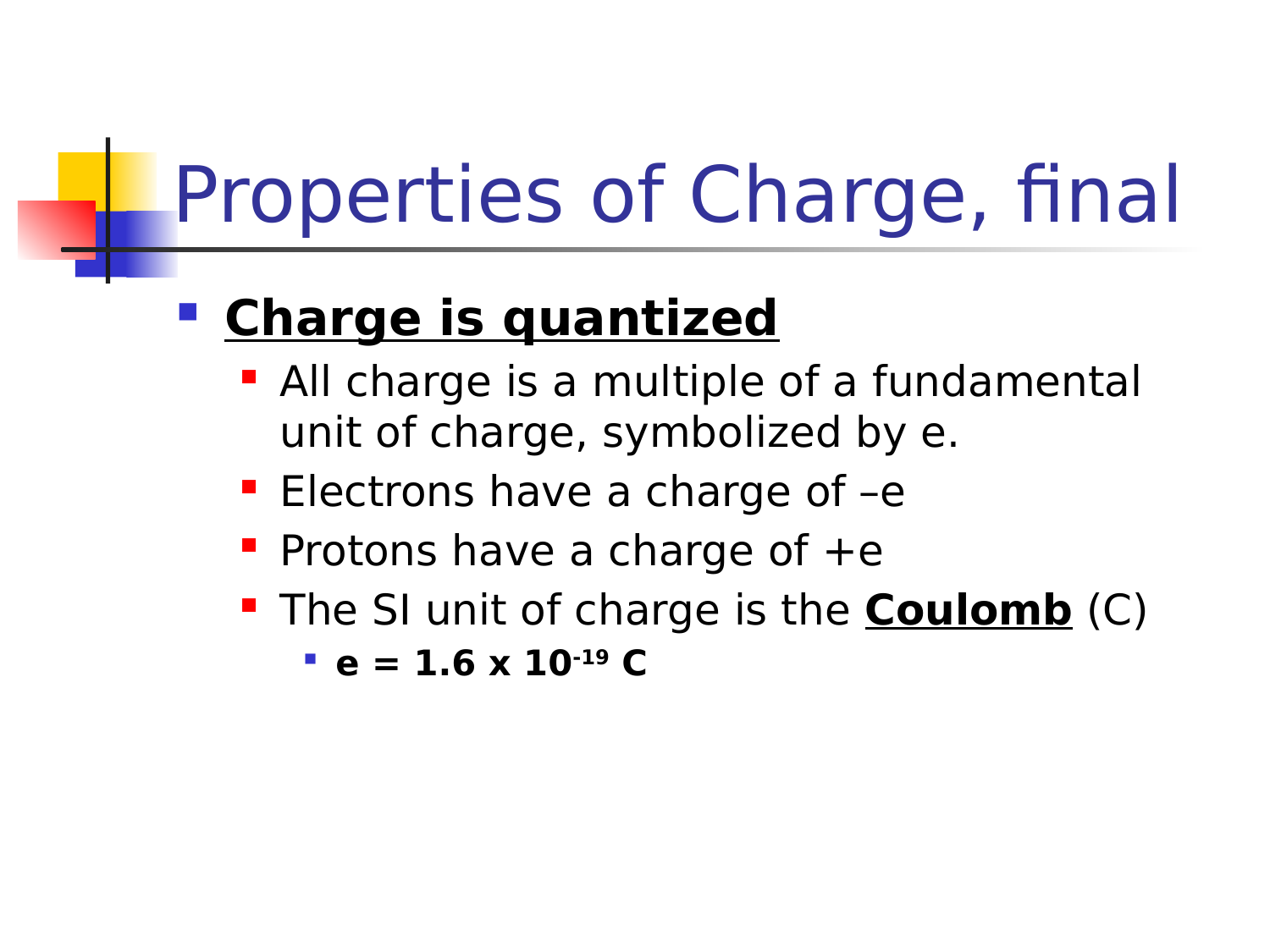

# Properties of Charge, final
Charge is quantized
All charge is a multiple of a fundamental unit of charge, symbolized by e.
Electrons have a charge of –e
Protons have a charge of +e
The SI unit of charge is the Coulomb (C)
e = 1.6 x 10-19 C